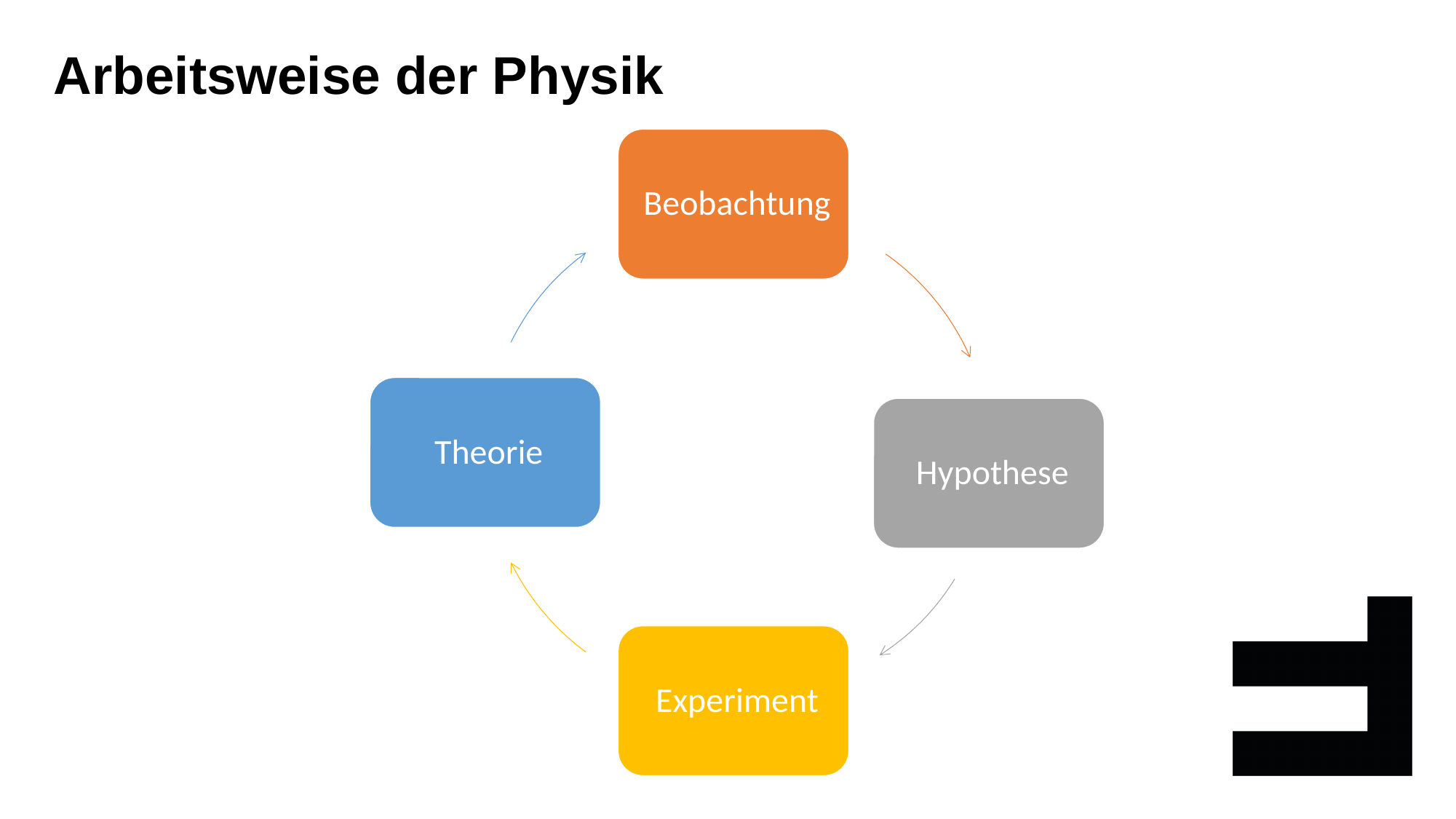

Arbeitsweise der Physik
Beobachtung
Hypothese
Experiment
Theorie